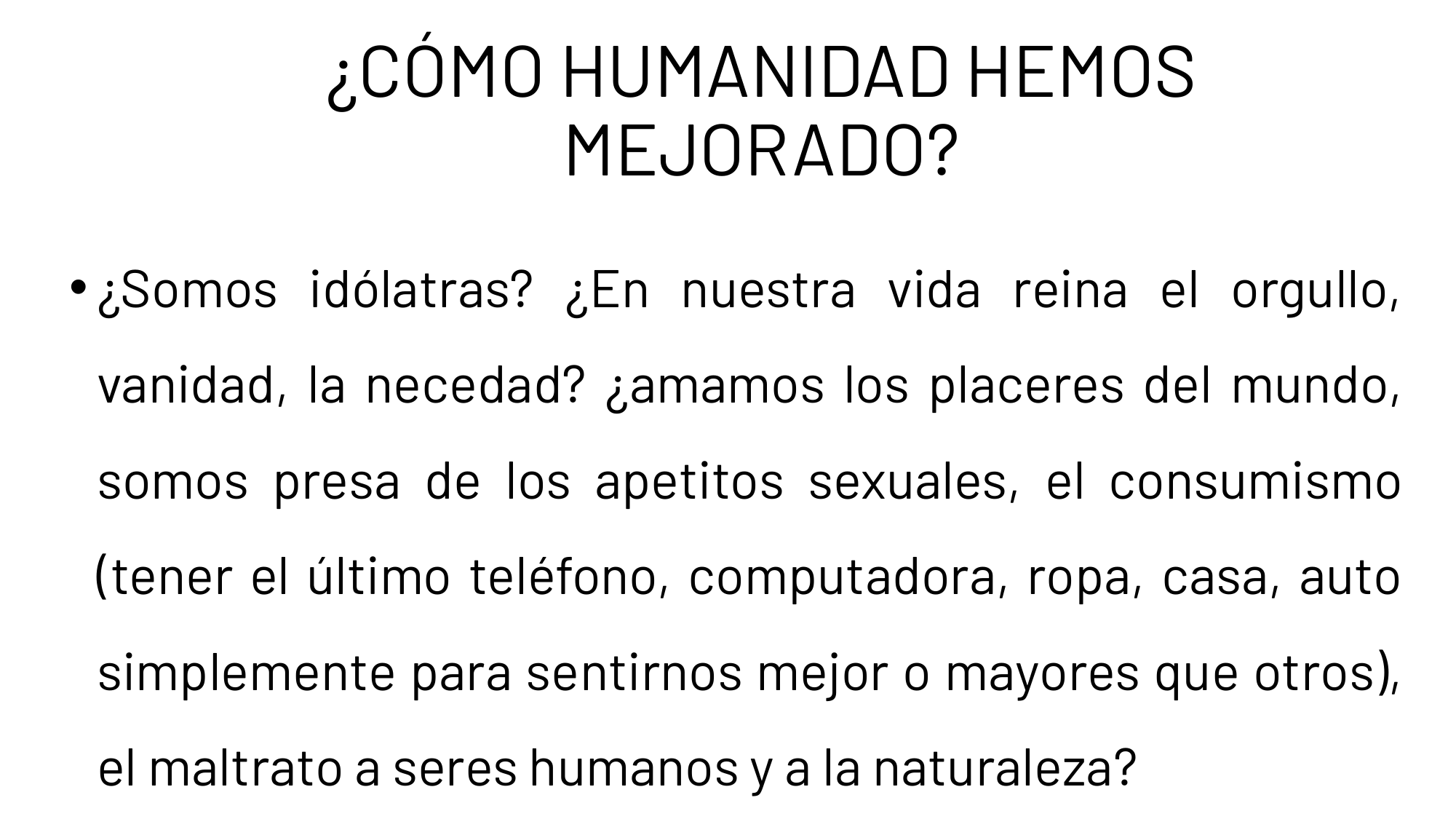

# ¿CÓMO HUMANIDAD HEMOS MEJORADO?
¿Somos idólatras? ¿En nuestra vida reina el orgullo, vanidad, la necedad? ¿amamos los placeres del mundo, somos presa de los apetitos sexuales, el consumismo (tener el último teléfono, computadora, ropa, casa, auto simplemente para sentirnos mejor o mayores que otros), el maltrato a seres humanos y a la naturaleza?